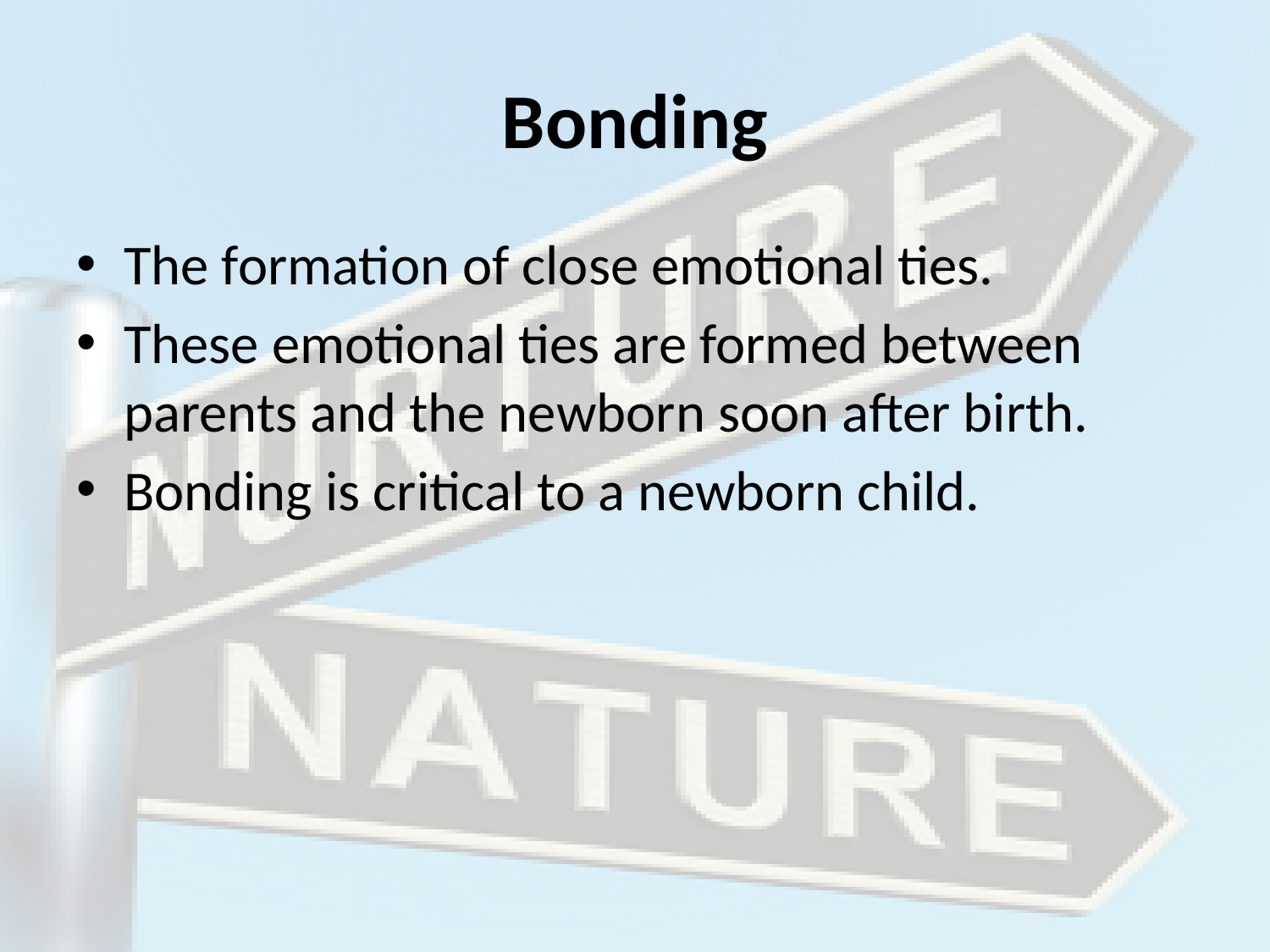

# Bonding
The formation of close emotional ties.
These emotional ties are formed between parents and the newborn soon after birth.
Bonding is critical to a newborn child.